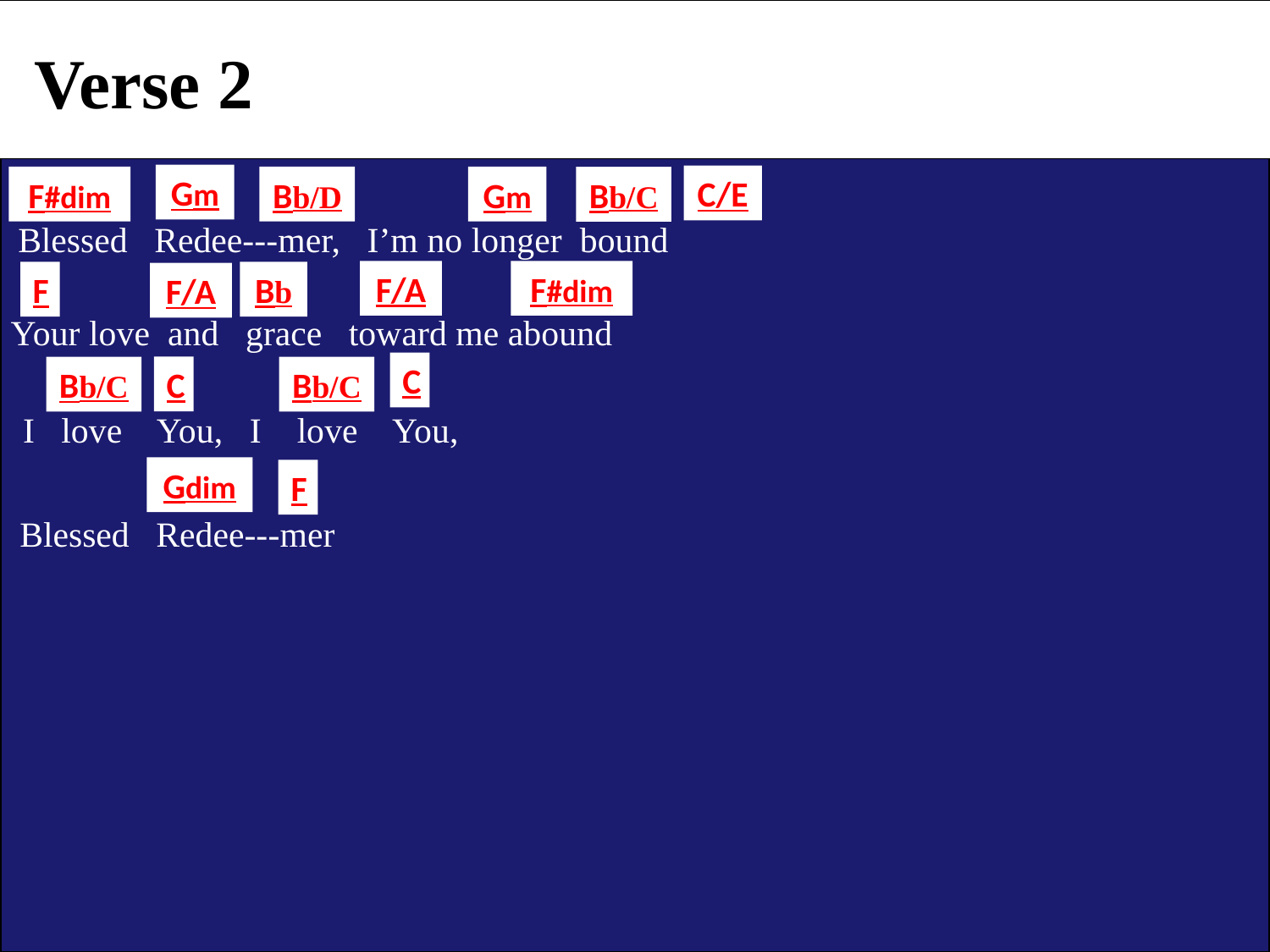

Verse 2

Gm
C/E
F#dim
Bb/D
Gm
Bb/C
Blessed   Redee---mer,   I’m no longer  bound
F/A
F#dim
F
Bb
F/A
Your love  and   grace   toward me abound
C
C
Bb/C
Bb/C
 I   love    You,   I    love    You,
Gdim
F
Blessed   Redee---mer